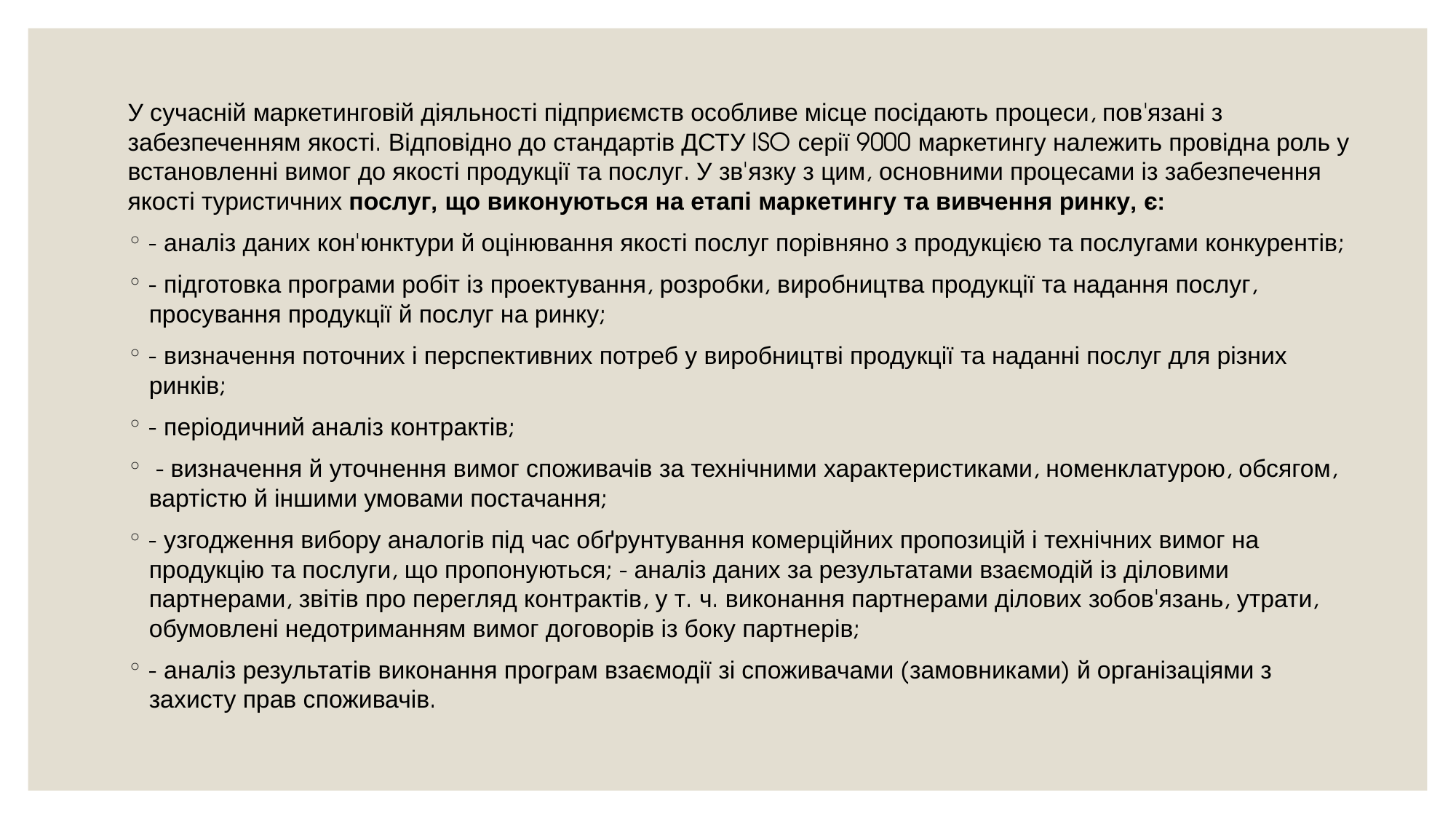

#
У сучасній маркетинговій діяльності підприємств особливе місце посідають процеси, пов'язані з забезпеченням якості. Відповідно до стандартів ДСТУ ISO серії 9000 маркетингу належить провідна роль у встановленні вимог до якості продукції та послуг. У зв'язку з цим, основними процесами із забезпечення якості туристичних послуг, що виконуються на етапі маркетингу та вивчення ринку, є:
- аналіз даних кон'юнктури й оцінювання якості послуг порівняно з продукцією та послугами конкурентів;
- підготовка програми робіт із проектування, розробки, виробництва продукції та надання послуг, просування продукції й послуг на ринку;
- визначення поточних і перспективних потреб у виробництві продукції та наданні послуг для різних ринків;
- періодичний аналіз контрактів;
 - визначення й уточнення вимог споживачів за технічними характеристиками, номенклатурою, обсягом, вартістю й іншими умовами постачання;
- узгодження вибору аналогів під час обґрунтування комерційних пропозицій і технічних вимог на продукцію та послуги, що пропонуються; - аналіз даних за результатами взаємодій із діловими партнерами, звітів про перегляд контрактів, у т. ч. виконання партнерами ділових зобов'язань, утрати, обумовлені недотриманням вимог договорів із боку партнерів;
- аналіз результатів виконання програм взаємодії зі споживачами (замовниками) й організаціями з захисту прав споживачів.